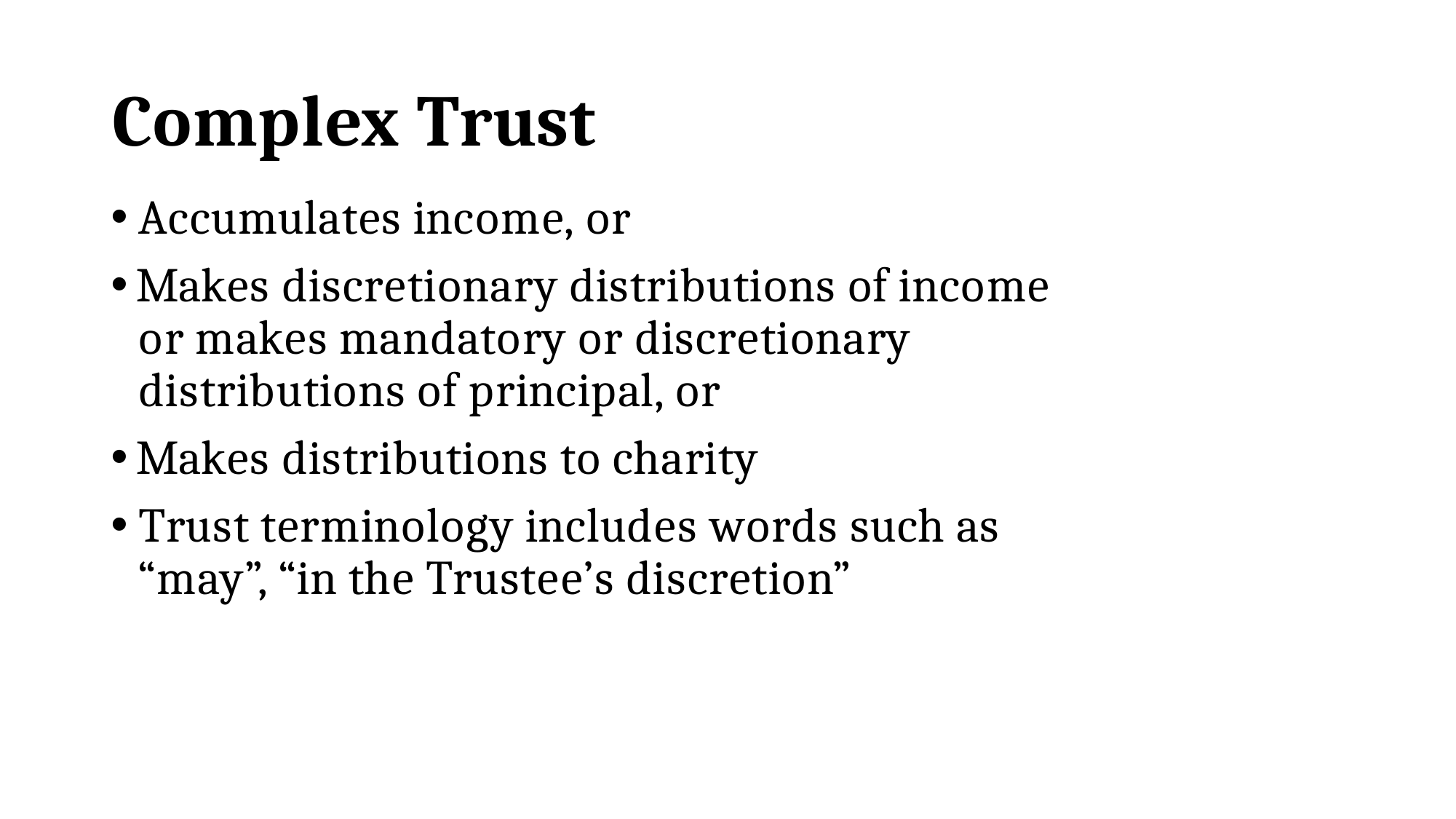

# Complex Trust
Accumulates income, or
Makes discretionary distributions of income or makes mandatory or discretionary distributions of principal, or
Makes distributions to charity
Trust terminology includes words such as “may”, “in the Trustee’s discretion”